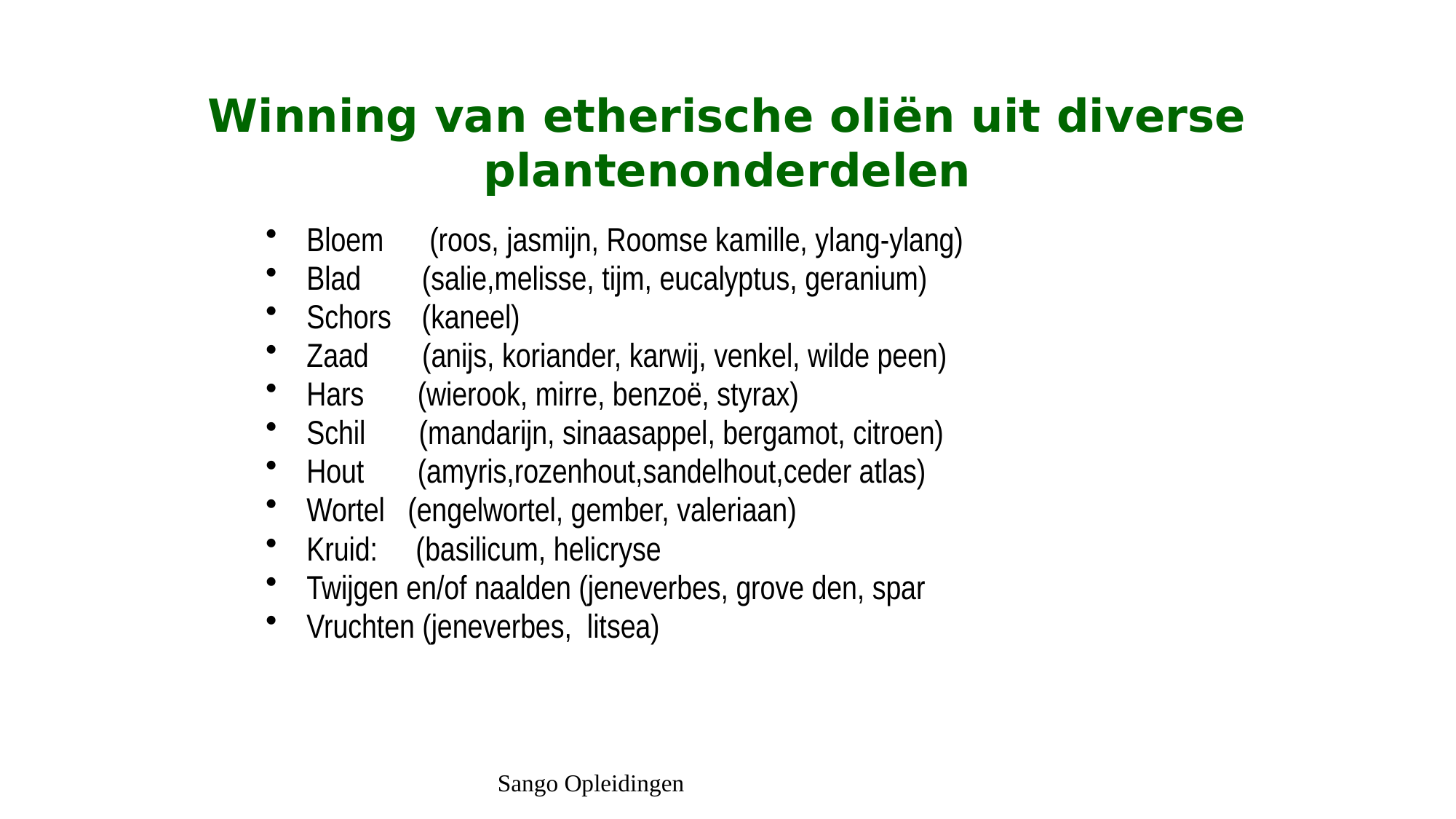

# Winning van etherische oliën uit diverse plantenonderdelen
Bloem      (roos, jasmijn, Roomse kamille, ylang-ylang)
Blad        (salie,melisse, tijm, eucalyptus, geranium)
Schors    (kaneel)
Zaad       (anijs, koriander, karwij, venkel, wilde peen)
Hars       (wierook, mirre, benzoë, styrax)
Schil       (mandarijn, sinaasappel, bergamot, citroen)
Hout       (amyris,rozenhout,sandelhout,ceder atlas)
Wortel   (engelwortel, gember, valeriaan)
Kruid:     (basilicum, helicryse
Twijgen en/of naalden (jeneverbes, grove den, spar
Vruchten (jeneverbes,  litsea)

Sango Opleidingen